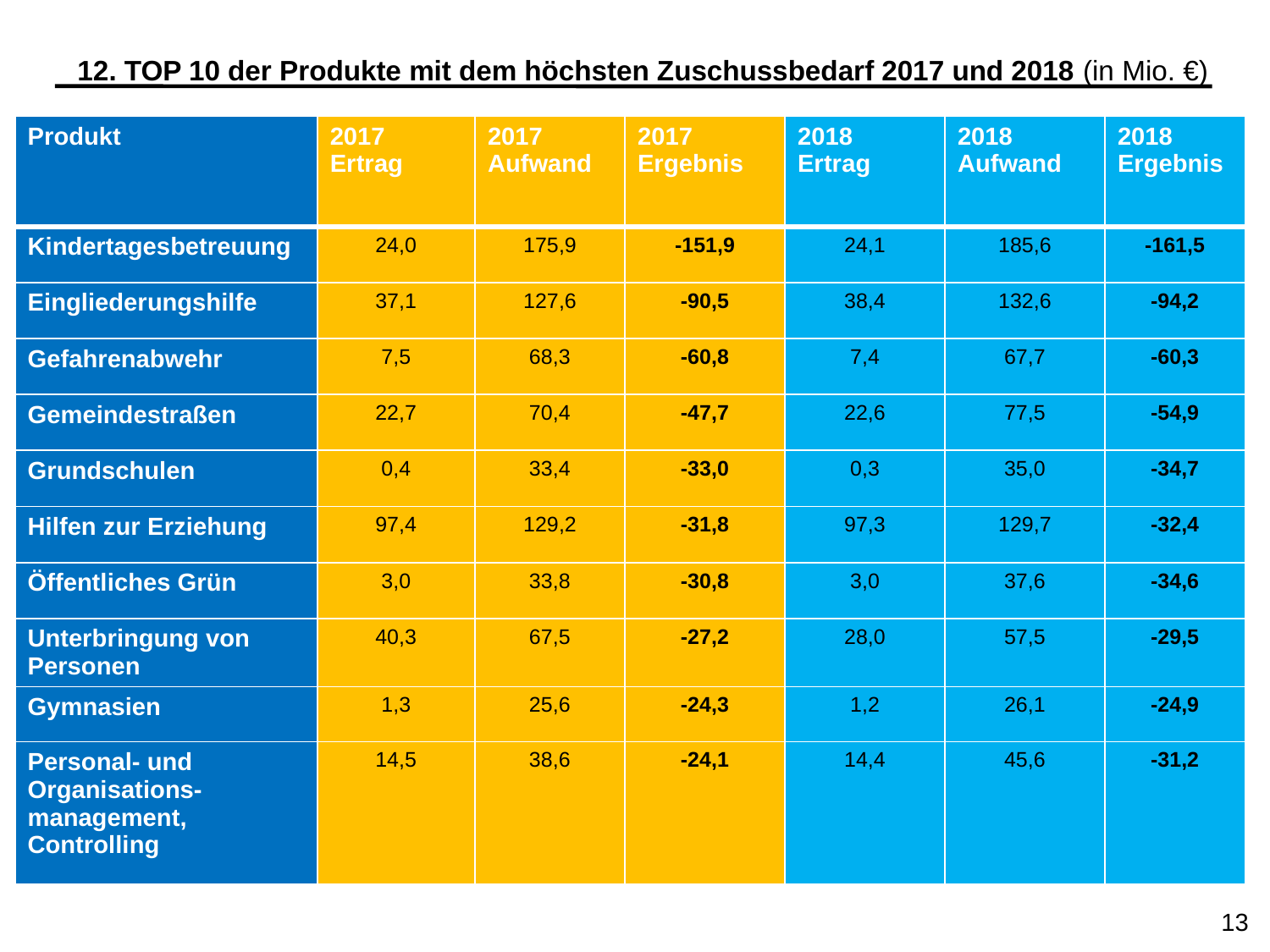

12. TOP 10 der Produkte mit dem höchsten Zuschussbedarf 2017 und 2018 (in Mio. €)

| Produkt | 2017 Ertrag | 2017 Aufwand | 2017 Ergebnis | 2018 Ertrag | 2018 Aufwand | 2018 Ergebnis |
| --- | --- | --- | --- | --- | --- | --- |
| Kindertagesbetreuung | 24,0 | 175,9 | -151,9 | 24,1 | 185,6 | -161,5 |
| Eingliederungshilfe | 37,1 | 127,6 | -90,5 | 38,4 | 132,6 | -94,2 |
| Gefahrenabwehr | 7,5 | 68,3 | -60,8 | 7,4 | 67,7 | -60,3 |
| Gemeindestraßen | 22,7 | 70,4 | -47,7 | 22,6 | 77,5 | -54,9 |
| Grundschulen | 0,4 | 33,4 | -33,0 | 0,3 | 35,0 | -34,7 |
| Hilfen zur Erziehung | 97,4 | 129,2 | -31,8 | 97,3 | 129,7 | -32,4 |
| Öffentliches Grün | 3,0 | 33,8 | -30,8 | 3,0 | 37,6 | -34,6 |
| Unterbringung von Personen | 40,3 | 67,5 | -27,2 | 28,0 | 57,5 | -29,5 |
| Gymnasien | 1,3 | 25,6 | -24,3 | 1,2 | 26,1 | -24,9 |
| Personal- und Organisations-management, Controlling | 14,5 | 38,6 | -24,1 | 14,4 | 45,6 | -31,2 |
13